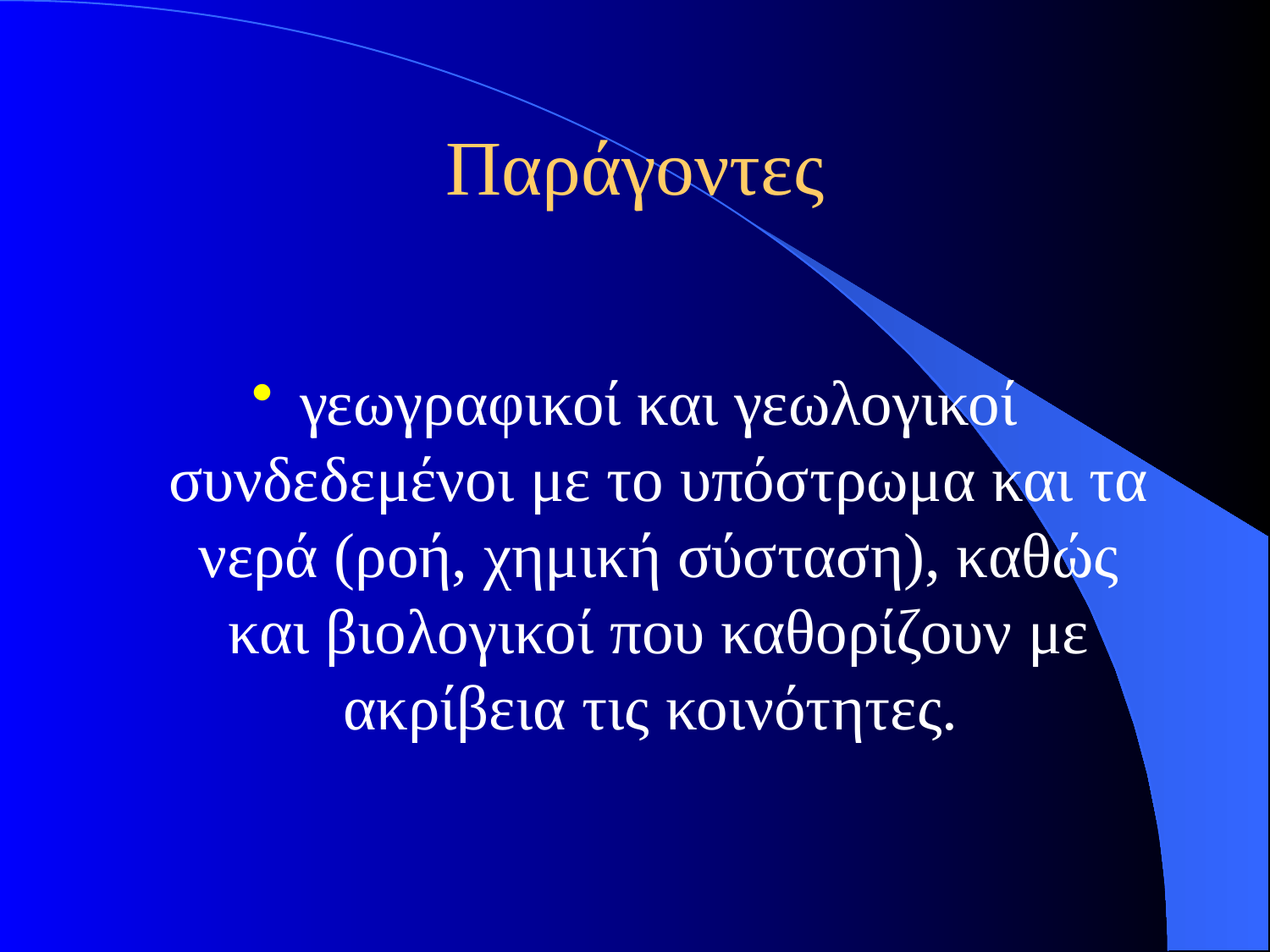

# Παράγοντες

γεωγραφικοί και γεωλογικοί συνδεδεμένοι με το υπόστρωμα και τα νερά (ροή, χημική σύσταση), καθώς και βιολογικοί που καθορίζουν με ακρίβεια τις κοινότητες.